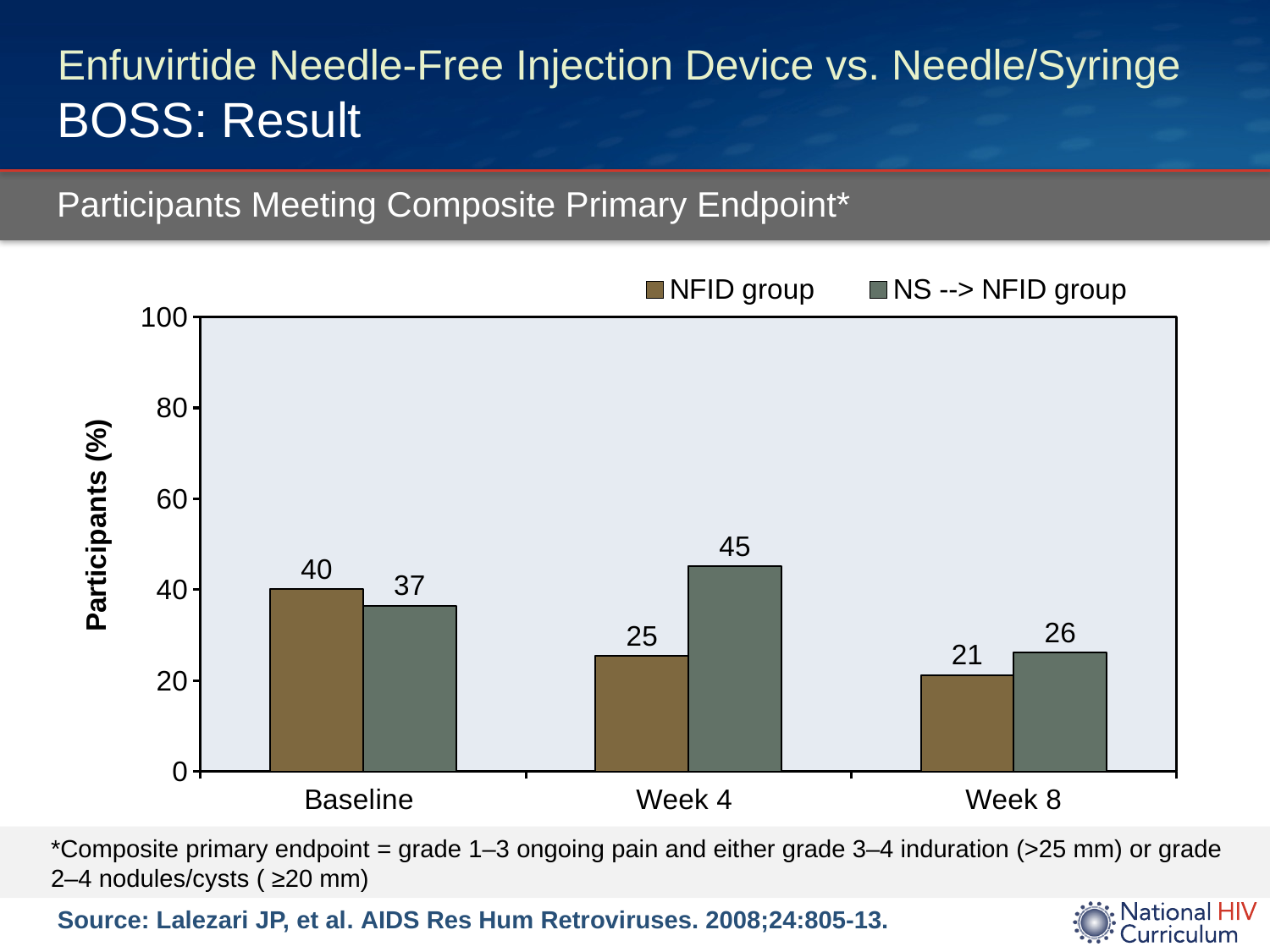

# Enfuvirtide Needle-Free Injection Device vs. Needle/Syringe BOSS: Result
Participants Meeting Composite Primary Endpoint*

### Chart

| Category | NFID group | NS --> NFID group |
|---|---|---|
| Baseline  | 40.1 | 36.5 |
| Week 4  | 25.4 | 45.1 |
| Week 8 | 21.2 | 26.1 |
*Composite primary endpoint = grade 1–3 ongoing pain and either grade 3–4 induration (>25 mm) or grade 2–4 nodules/cysts ( ≥20 mm)
Source: Lalezari JP, et al. AIDS Res Hum Retroviruses. 2008;24:805-13.